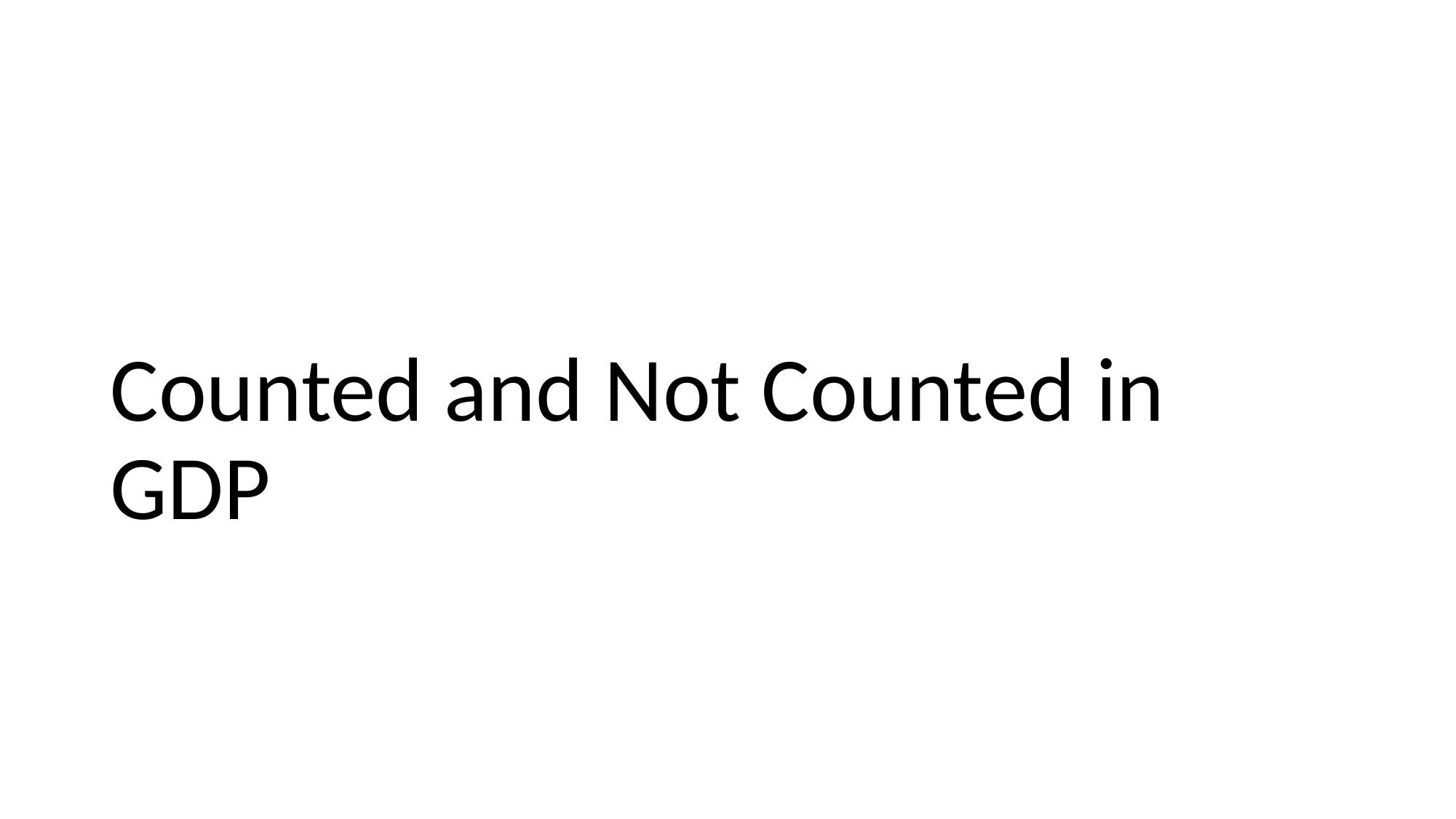

# Counted and Not Counted in GDP